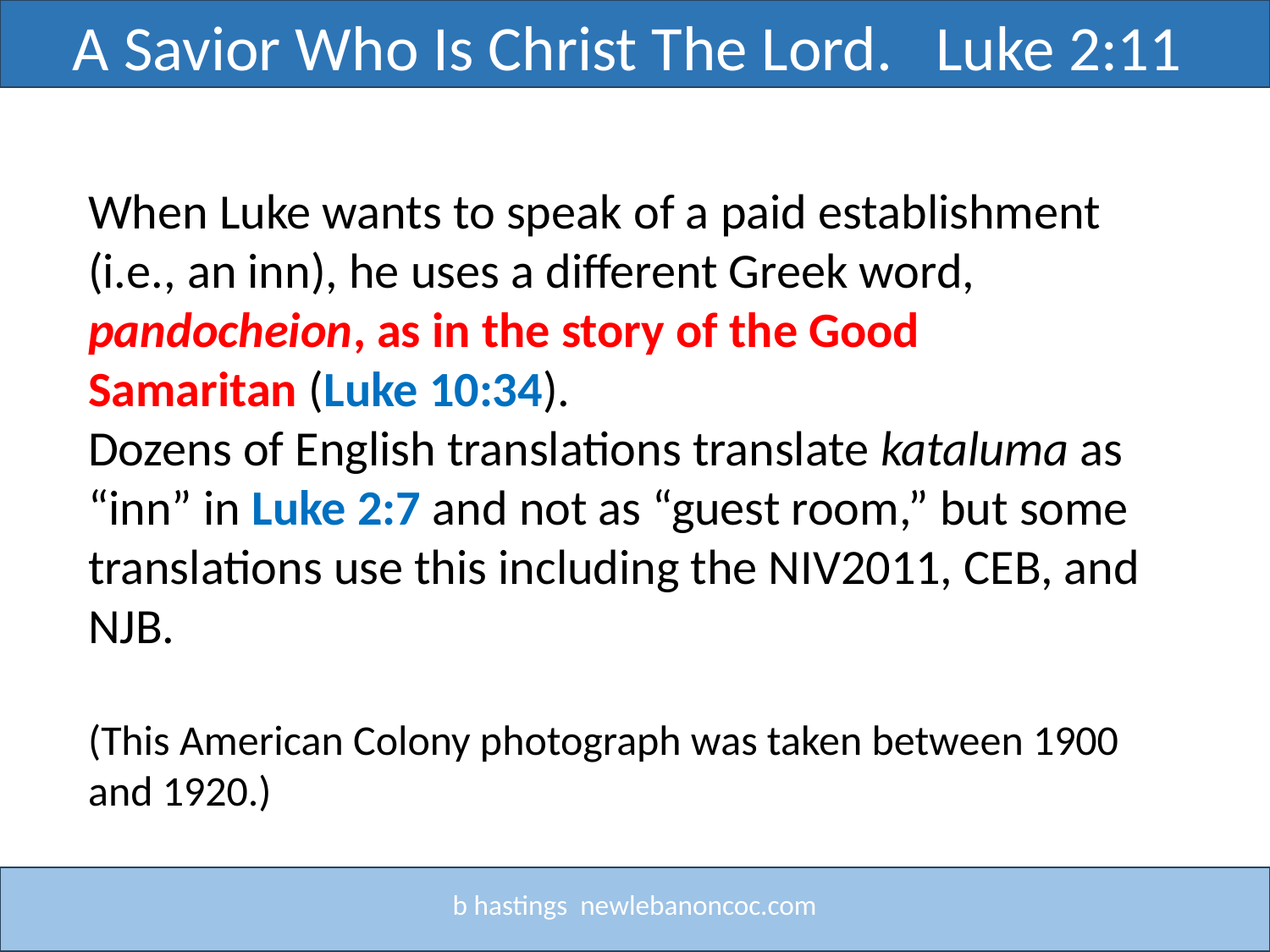

A Savior Who Is Christ The Lord.   Luke 2:11
Title

When Luke wants to speak of a paid establishment (i.e., an inn), he uses a different Greek word, pandocheion, as in the story of the Good Samaritan (Luke 10:34).
Dozens of English translations translate kataluma as “inn” in Luke 2:7 and not as “guest room,” but some translations use this including the NIV2011, CEB, and NJB.

(This American Colony photograph was taken between 1900 and 1920.)

b hastings  newlebanoncoc.com